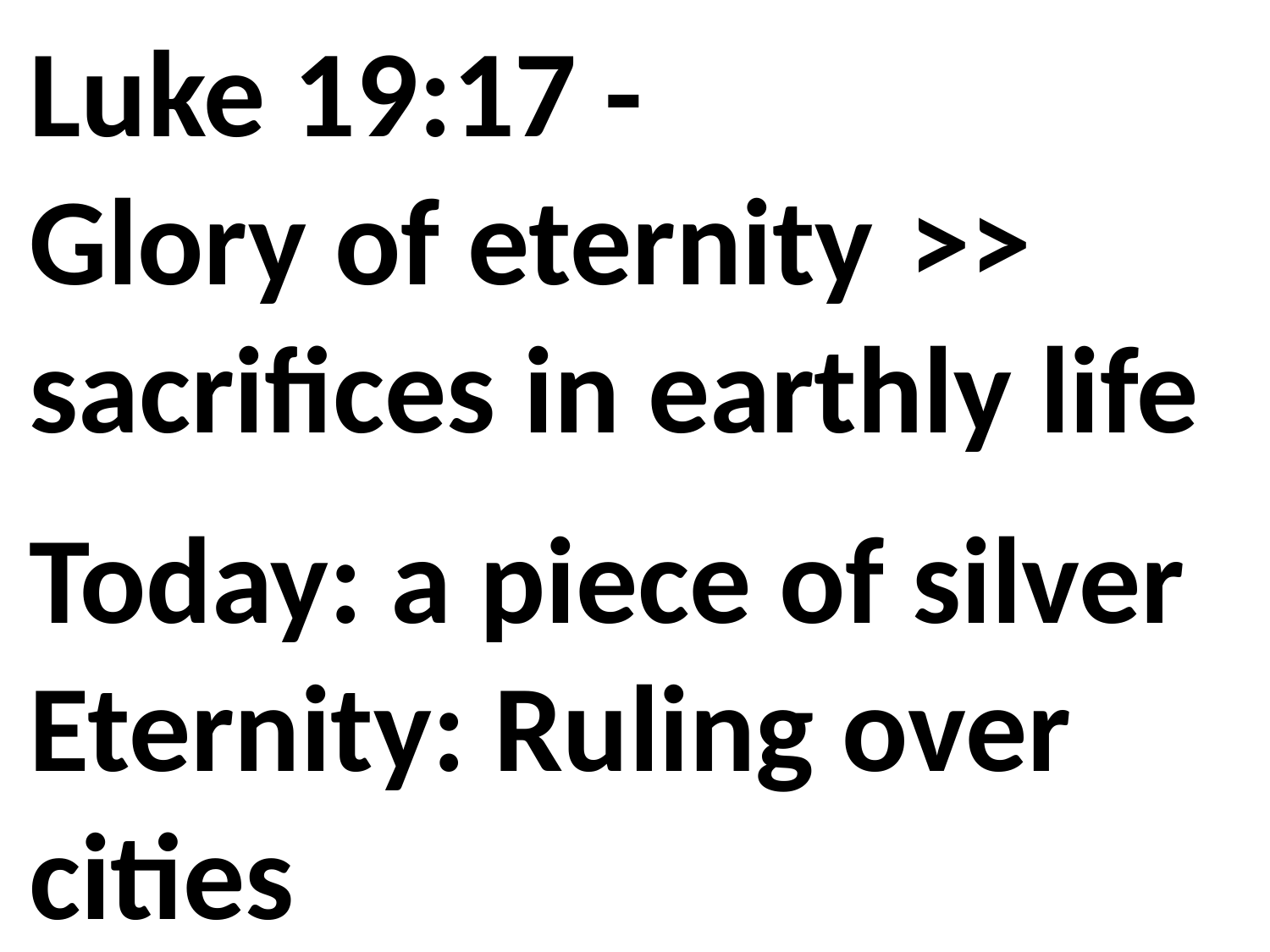

Luke 19:17 -
Glory of eternity >> sacrifices in earthly life

Today: a piece of silver
Eternity: Ruling over cities